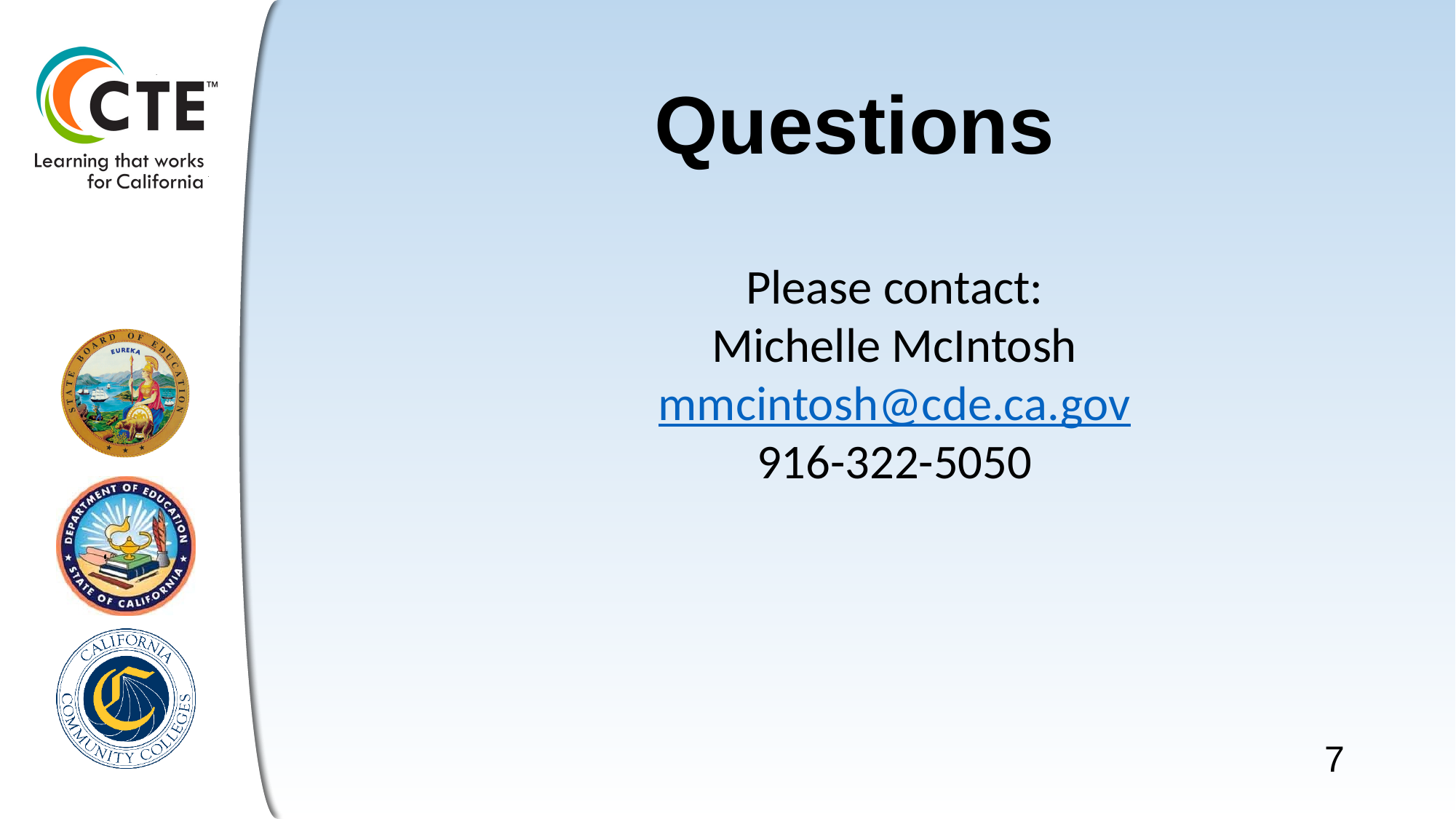

# Questions
Please contact:
Michelle McIntosh
mmcintosh@cde.ca.gov
916-322-5050
7